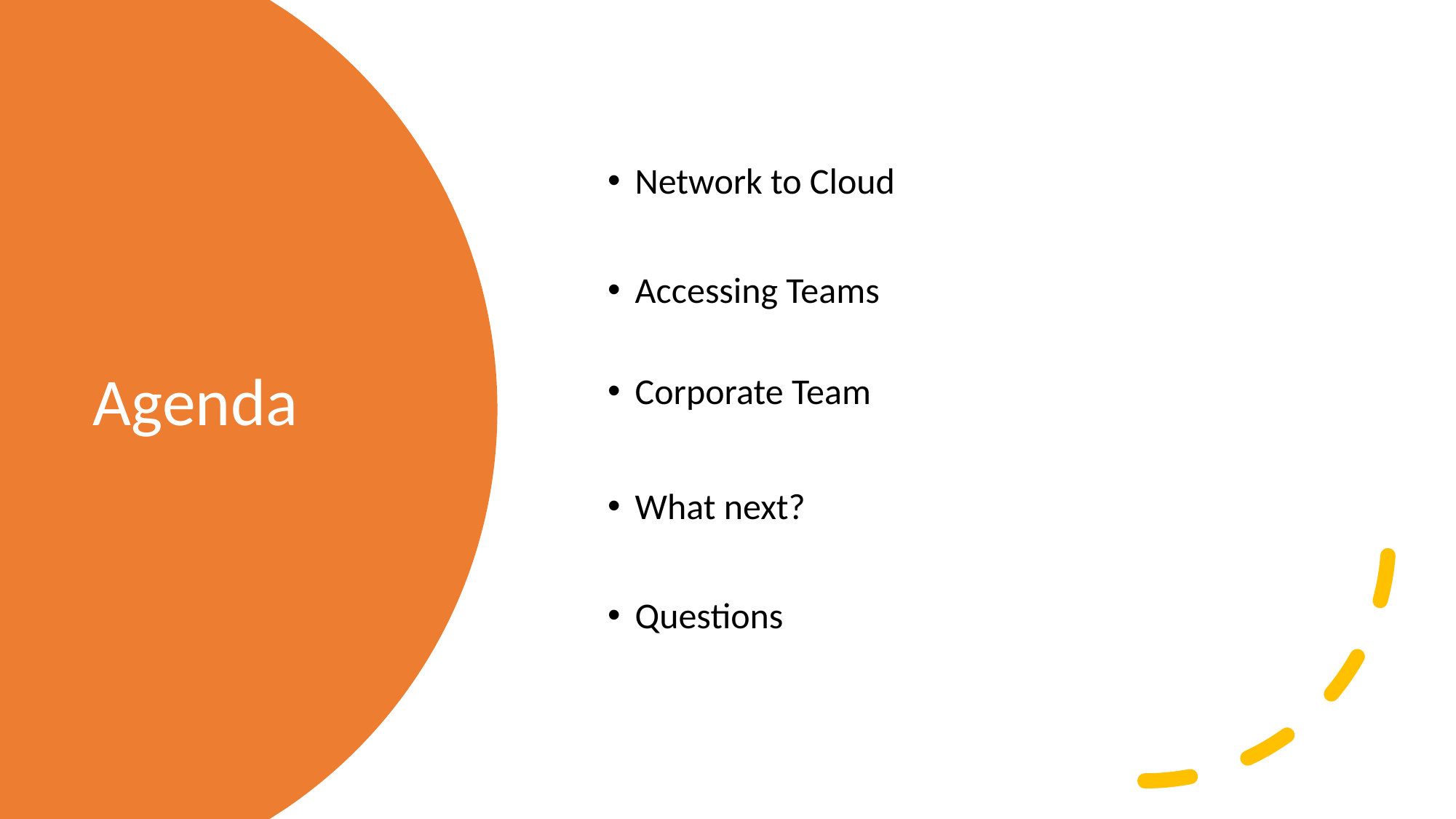

Network to Cloud

Accessing Teams

Corporate Team

What next?

Questions

# Agenda